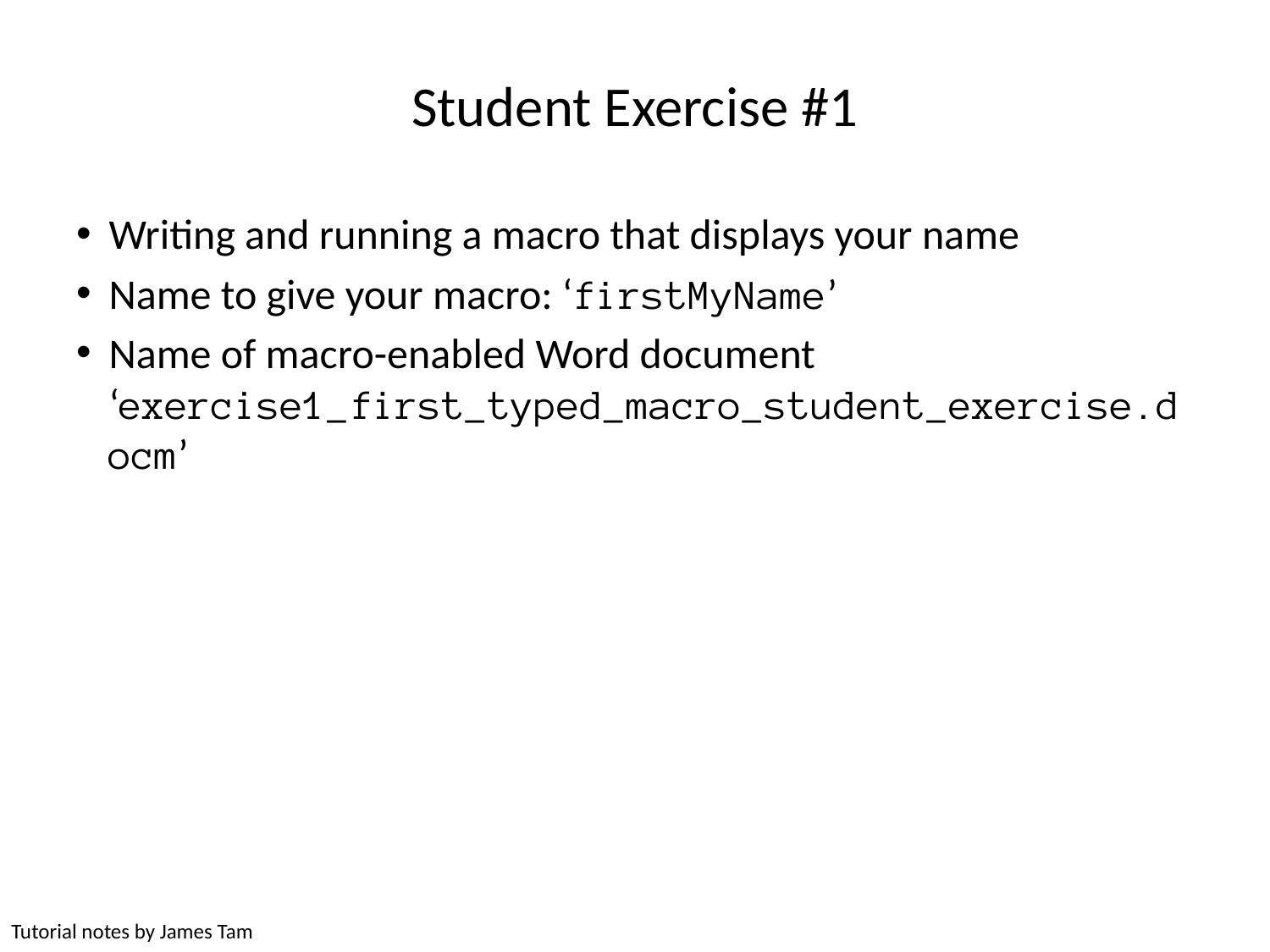

# Student Exercise #1
Writing and running a macro that displays your name
Name to give your macro: ‘firstMyName’
Name of macro-enabled Word document ‘exercise1_first_typed_macro_student_exercise.docm’